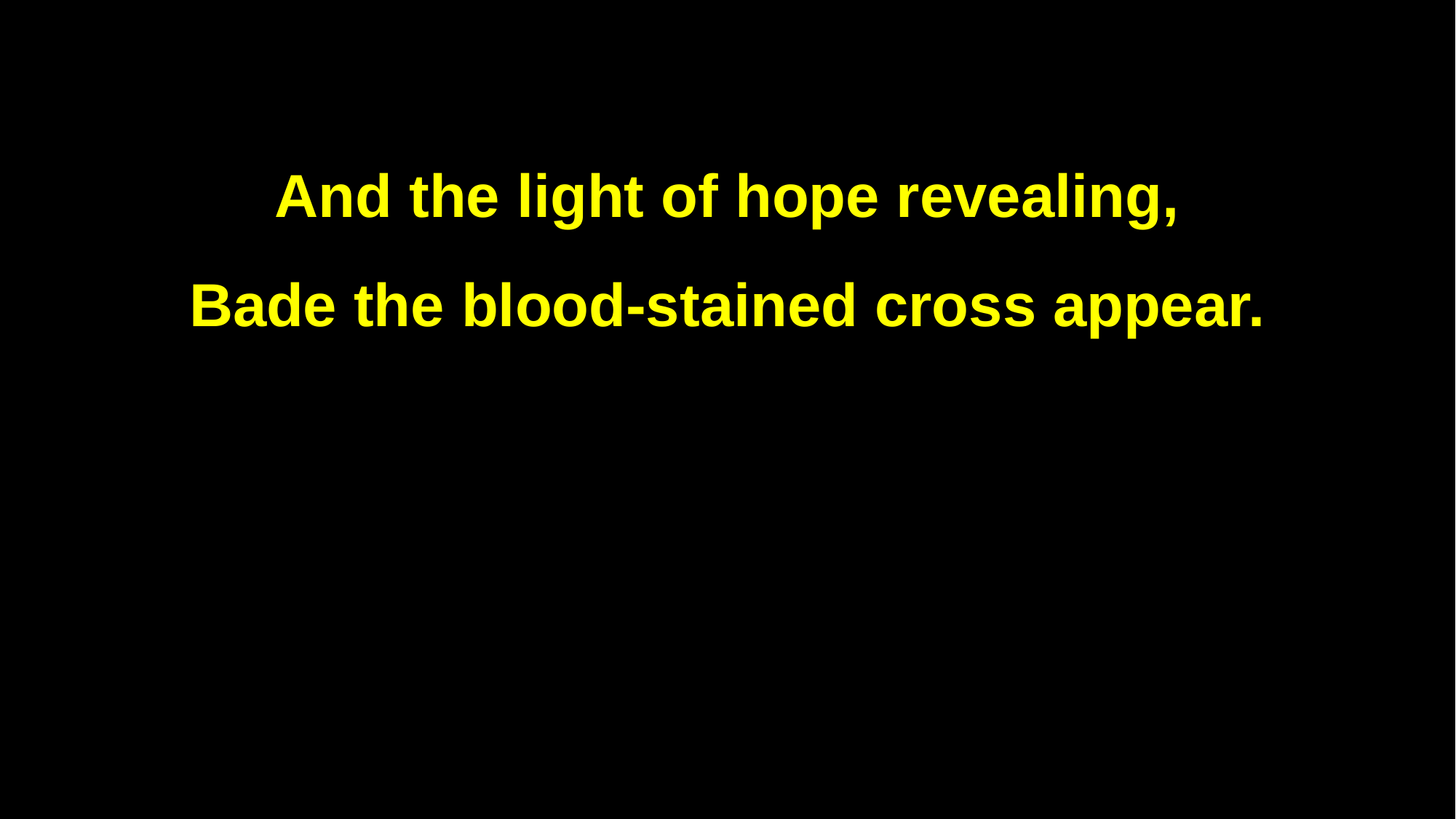

And the light of hope revealing,
Bade the blood-stained cross appear.